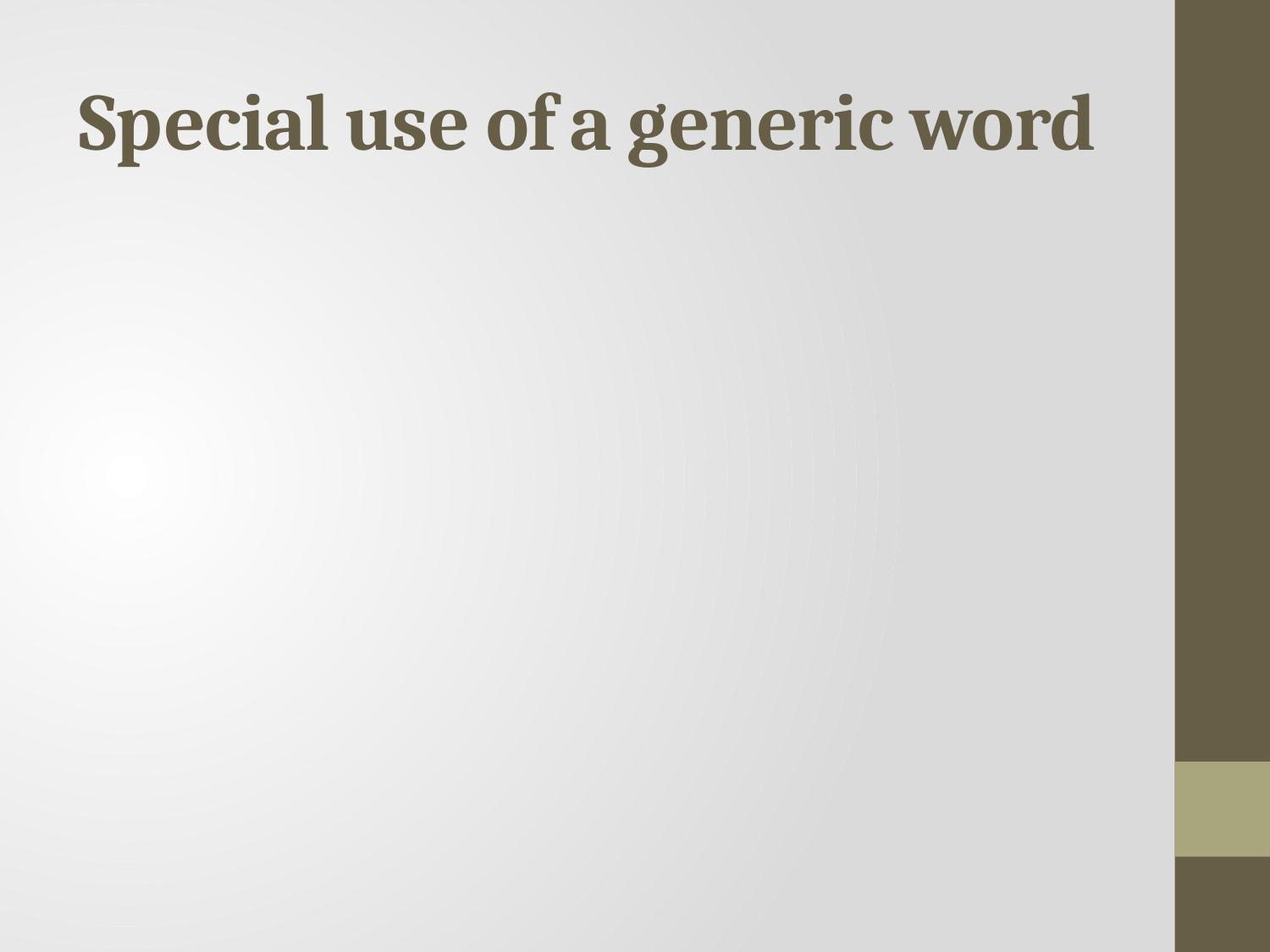

# Special use of a generic word